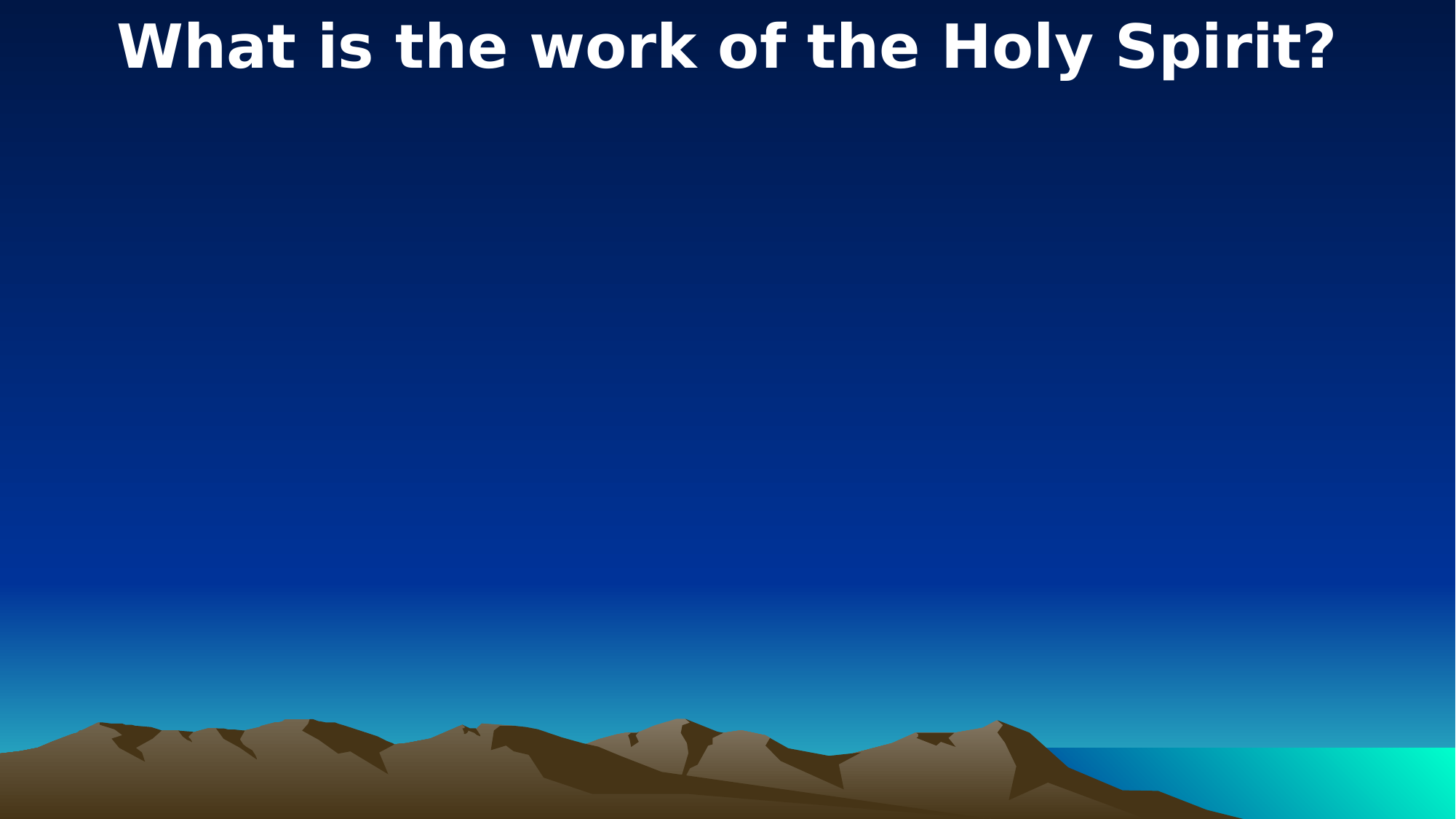

What is the work of the Holy Spirit?